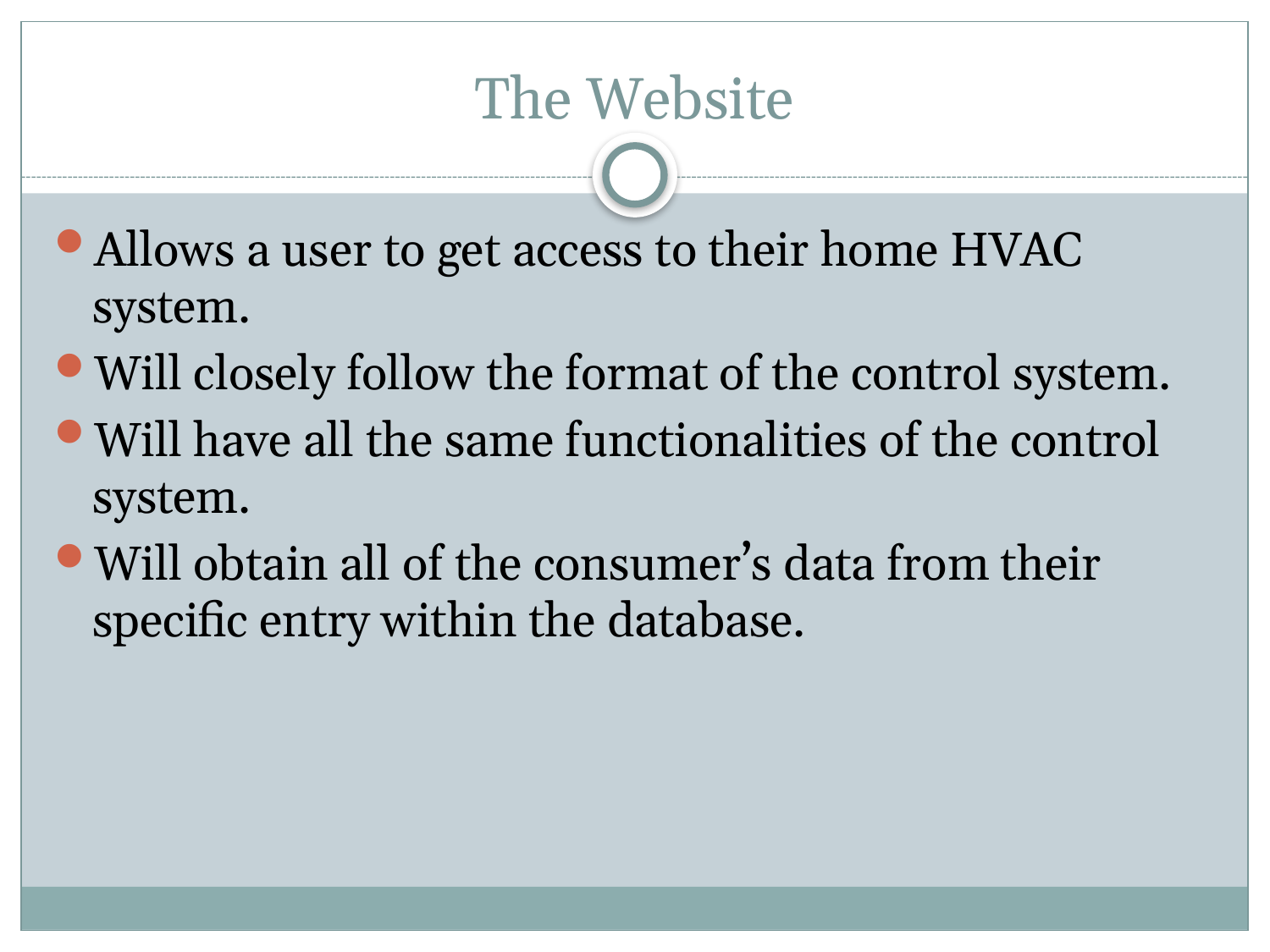

# The Website
Allows a user to get access to their home HVAC system.
Will closely follow the format of the control system.
Will have all the same functionalities of the control system.
Will obtain all of the consumer’s data from their specific entry within the database.